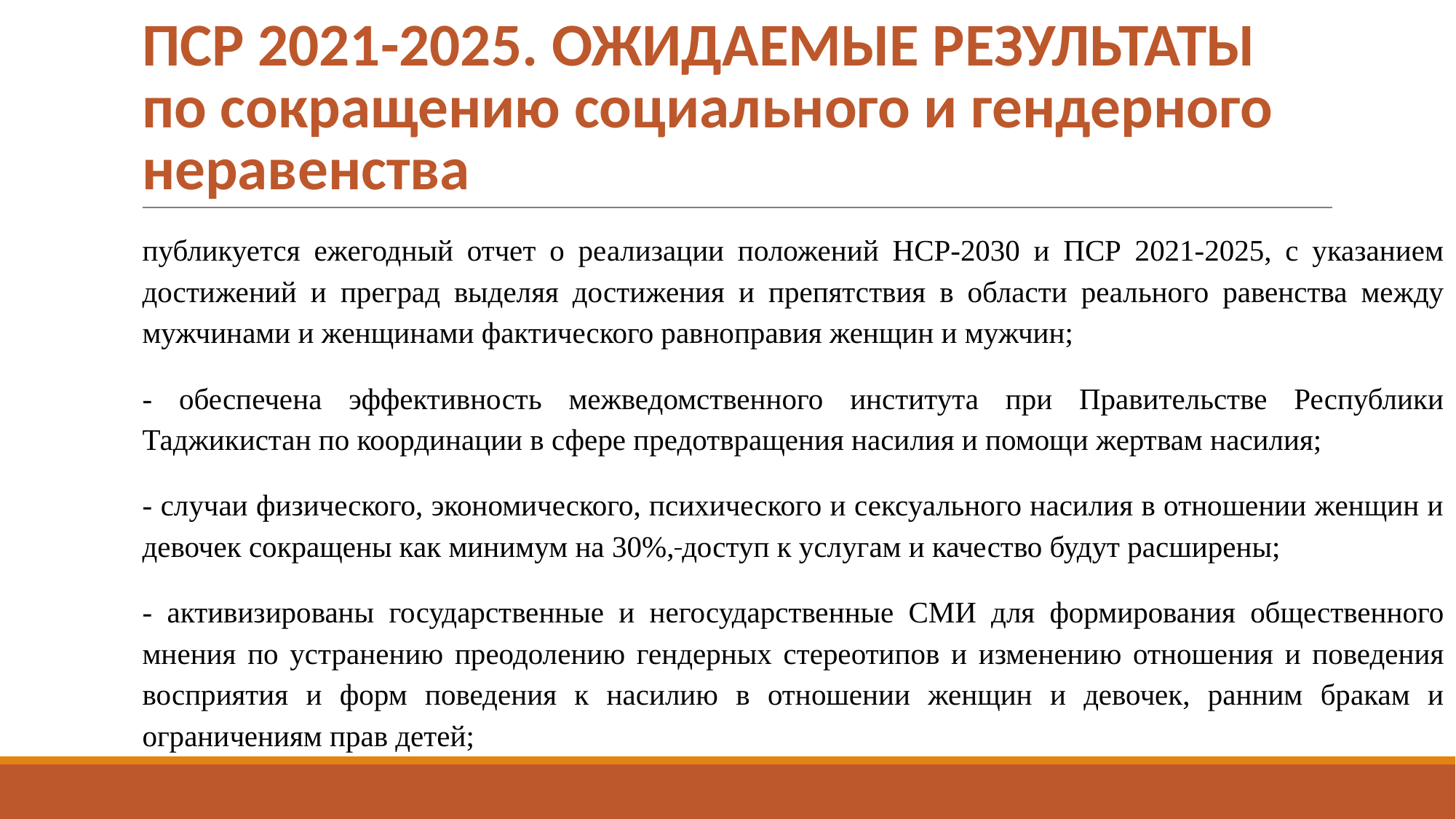

# ПСР 2021-2025. ОЖИДАЕМЫЕ РЕЗУЛЬТАТЫ по сокращению социального и гендерного неравенства
публикуется ежегодный отчет о реализации положений НСР-2030 и ПСР 2021-2025, с указанием достижений и преград выделяя достижения и препятствия в области реального равенства между мужчинами и женщинами фактического равноправия женщин и мужчин;
- обеспечена эффективность межведомственного института при Правительстве Республики Таджикистан по координации в сфере предотвращения насилия и помощи жертвам насилия;
- случаи физического, экономического, психического и сексуального насилия в отношении женщин и девочек сокращены как минимум на 30%, доступ к услугам и качество будут расширены;
- активизированы государственные и негосударственные СМИ для формирования общественного мнения по устранению преодолению гендерных стереотипов и изменению отношения и поведения восприятия и форм поведения к насилию в отношении женщин и девочек, ранним бракам и ограничениям прав детей;